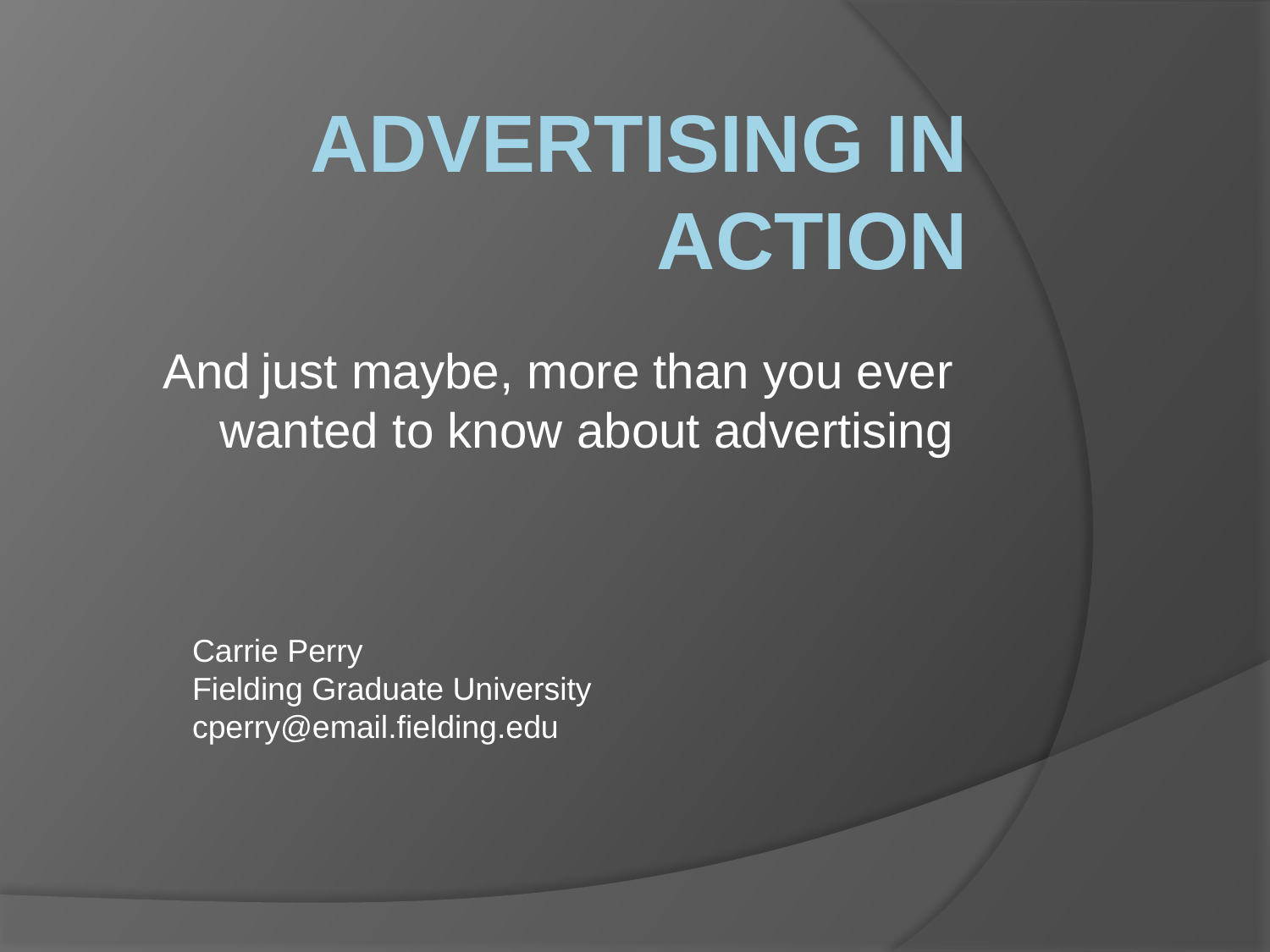

# Advertising in Action
And just maybe, more than you ever wanted to know about advertising
Carrie Perry
Fielding Graduate University
cperry@email.fielding.edu